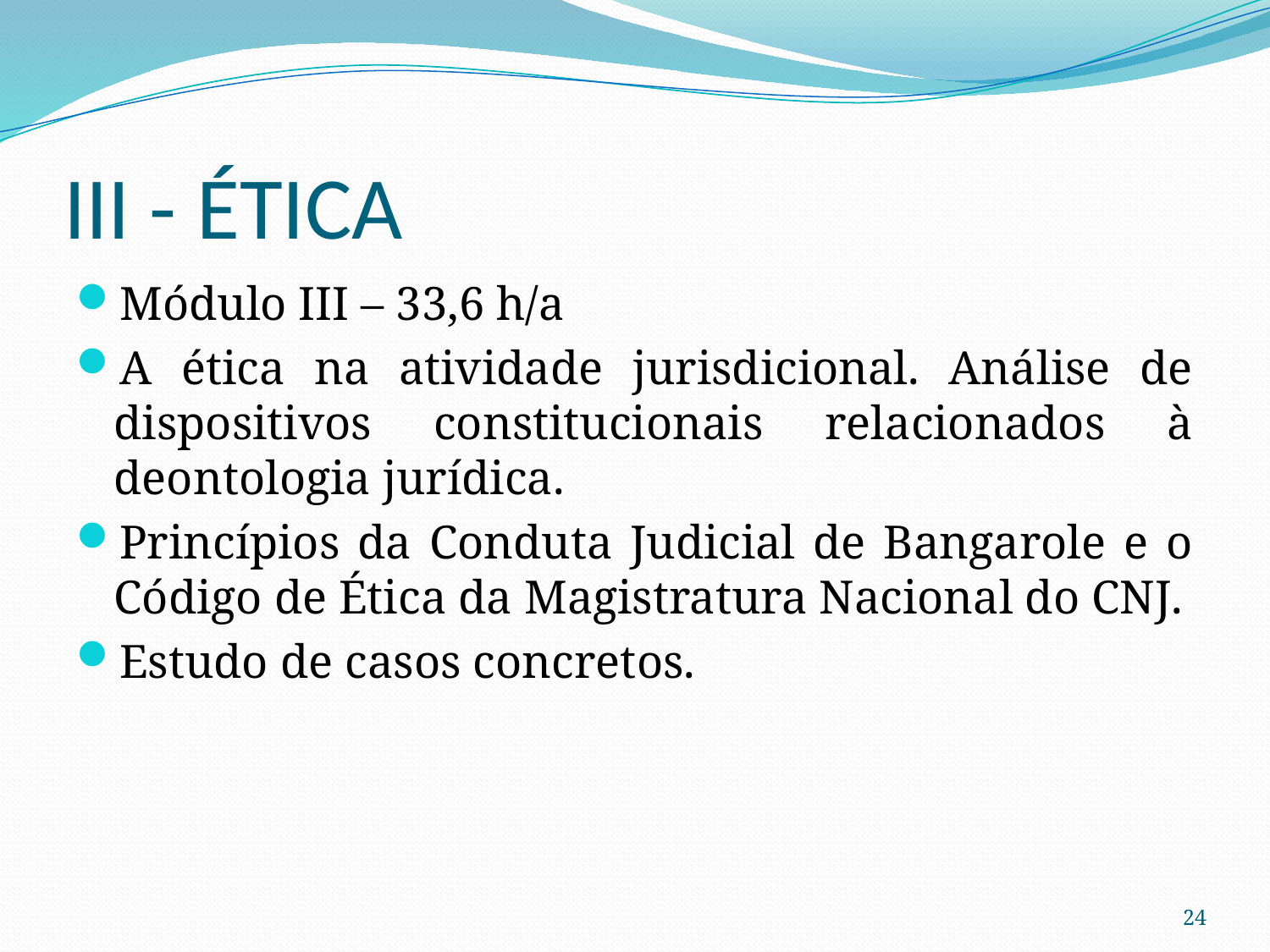

# III - ÉTICA
Módulo III – 33,6 h/a
A ética na atividade jurisdicional. Análise de dispositivos constitucionais relacionados à deontologia jurídica.
Princípios da Conduta Judicial de Bangarole e o Código de Ética da Magistratura Nacional do CNJ.
Estudo de casos concretos.
24